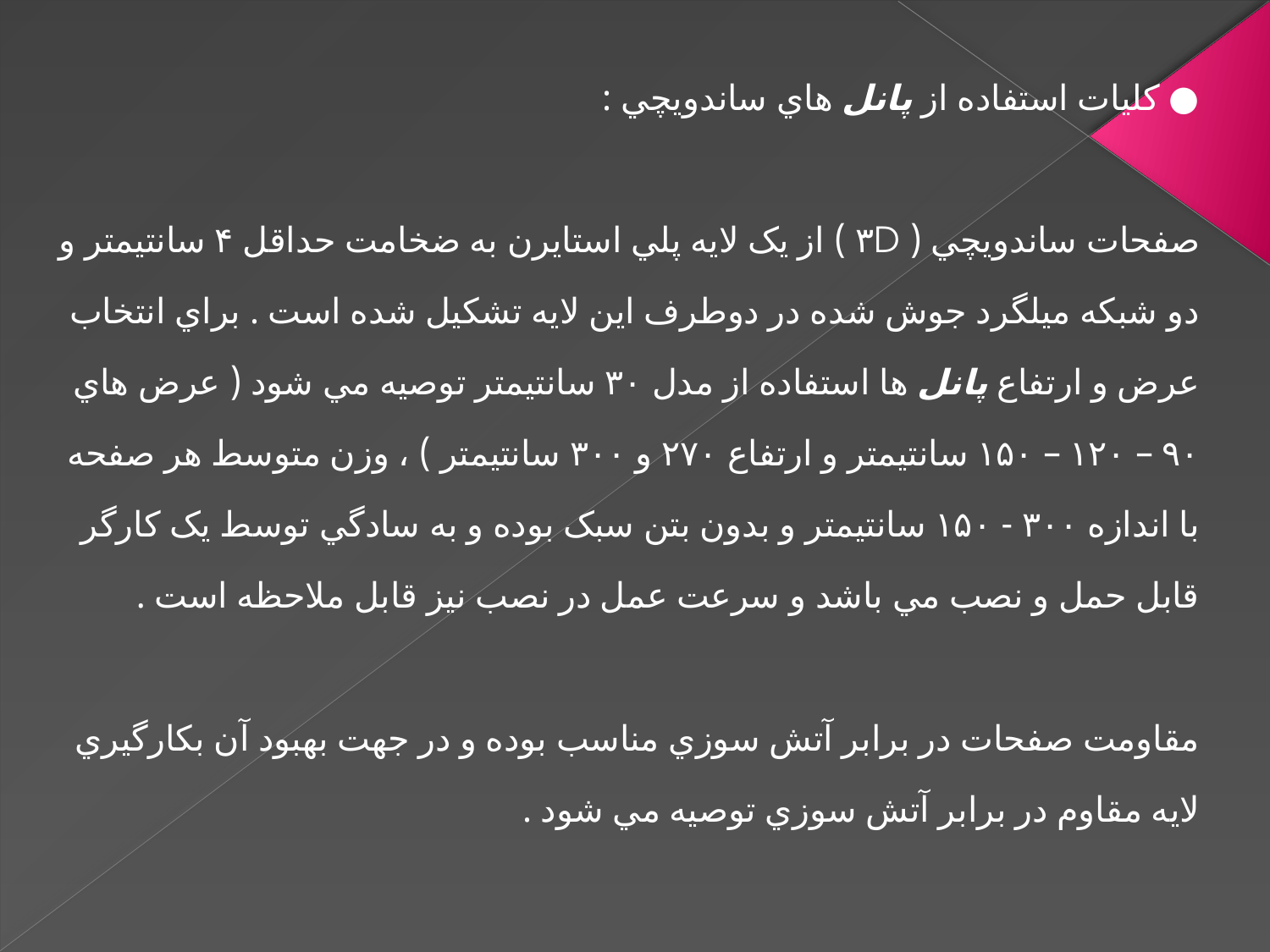

● کليات استفاده از پانل هاي ساندويچي :
صفحات ساندويچي ( ۳D ) از يک لايه پلي استايرن به ضخامت حداقل ۴ سانتيمتر و دو شبکه ميلگرد جوش شده در دوطرف اين لايه تشکيل شده است . براي انتخاب عرض و ارتفاع پانل ها استفاده از مدل ۳۰ سانتيمتر توصيه مي شود ( عرض هاي ۹۰ – ۱۲۰ – ۱۵۰ سانتيمتر و ارتفاع ۲۷۰ و ۳۰۰ سانتيمتر ) ، وزن متوسط هر صفحه با اندازه ۳۰۰ - ۱۵۰ سانتيمتر و بدون بتن سبک بوده و به سادگي توسط يک کارگر قابل حمل و نصب مي باشد و سرعت عمل در نصب نيز قابل ملاحظه است .
مقاومت صفحات در برابر آتش سوزي مناسب بوده و در جهت بهبود آن بکارگيري لايه مقاوم در برابر آتش سوزي توصيه مي شود .